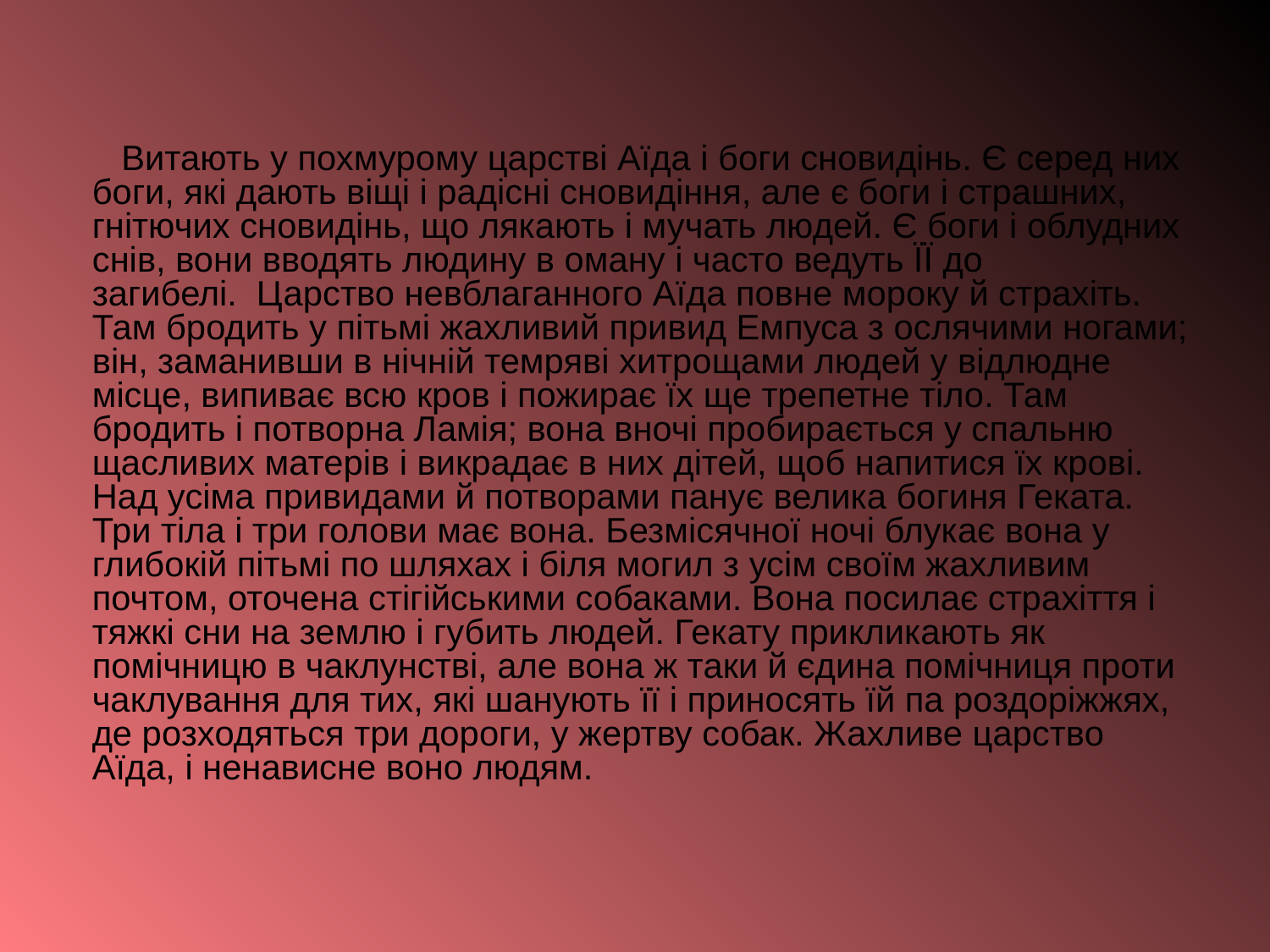

Витають у похмурому царстві Аїда і боги сновидінь. Є серед них боги, які дають віщі і радісні сновидіння, але є боги і страшних, гнітючих сновидінь, що лякають і мучать людей. Є боги і облудних снів, вони вводять людину в оману і часто ведуть ЇЇ до загибелі.  Царство невблаганного Аїда повне мороку й страхіть. Там бродить у пітьмі жахливий привид Емпуса з ослячими ногами; він, заманивши в нічній темряві хитрощами людей у відлюдне місце, випиває всю кров і пожирає їх ще трепетне тіло. Там бродить і потворна Ламія; вона вночі пробирається у спальню щасливих матерів і викрадає в них дітей, щоб напитися їх крові. Над усіма привидами й потворами панує велика богиня Геката. Три тіла і три голови має вона. Безмісячної ночі блукає вона у глибокій пітьмі по шляхах і біля могил з усім своїм жахливим почтом, оточена стігійськими собаками. Вона посилає страхіття і тяжкі сни на землю і губить людей. Гекату прикликають як помічницю в чаклунстві, але вона ж таки й єдина помічниця проти чаклування для тих, які шанують її і приносять їй па роздоріжжях, де розходяться три дороги, у жертву собак. Жахливе царство Аїда, і ненависне воно людям.